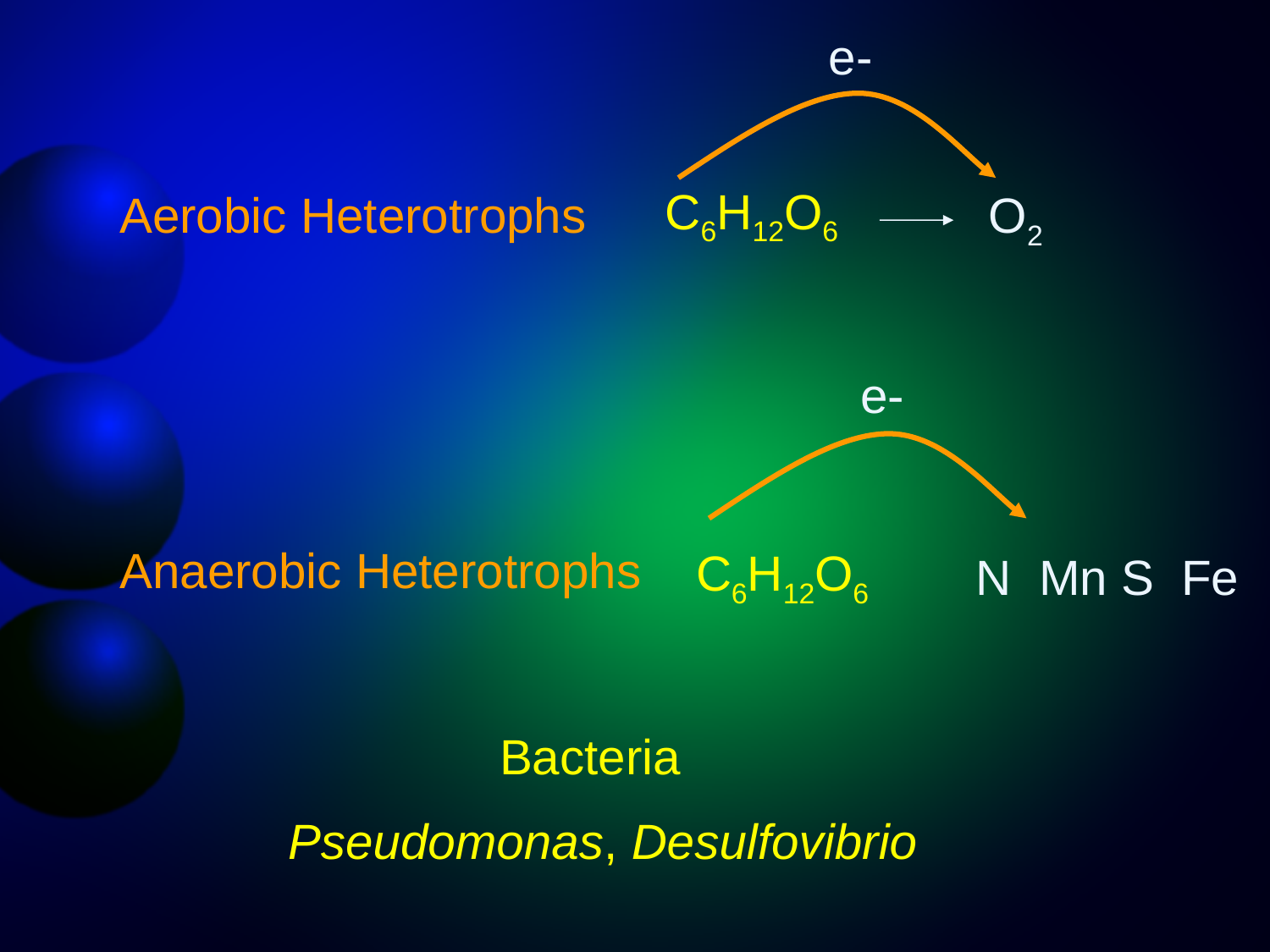

e-

Aerobic Heterotrophs

Anaerobic Heterotrophs
C6H12O6
O2

e-

C6H12O6
N  Mn S  Fe
Bacteria
Pseudomonas, Desulfovibrio